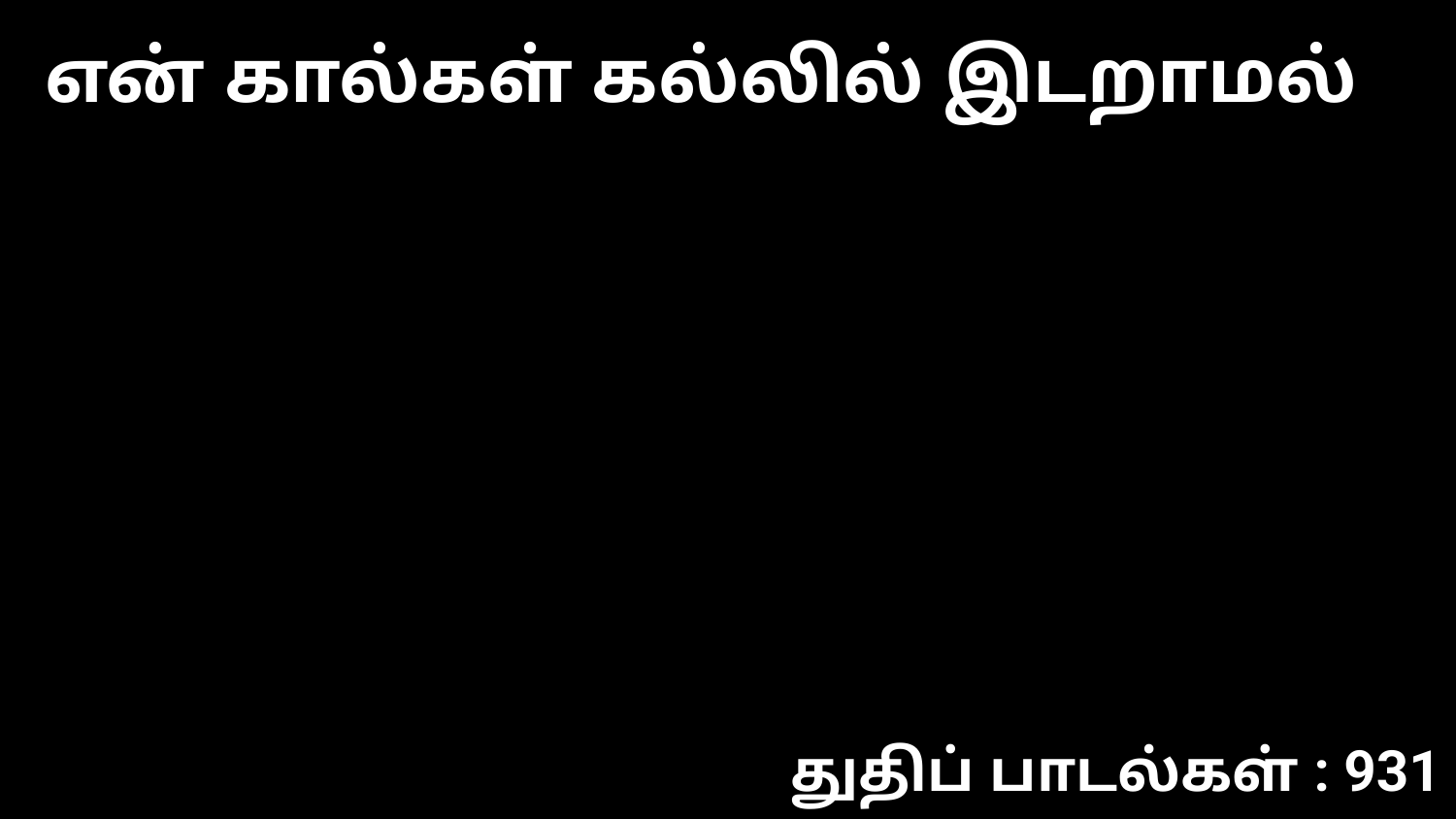

என் கால்கள் கல்லில் இடறாமல்
துதிப் பாடல்கள் : 931